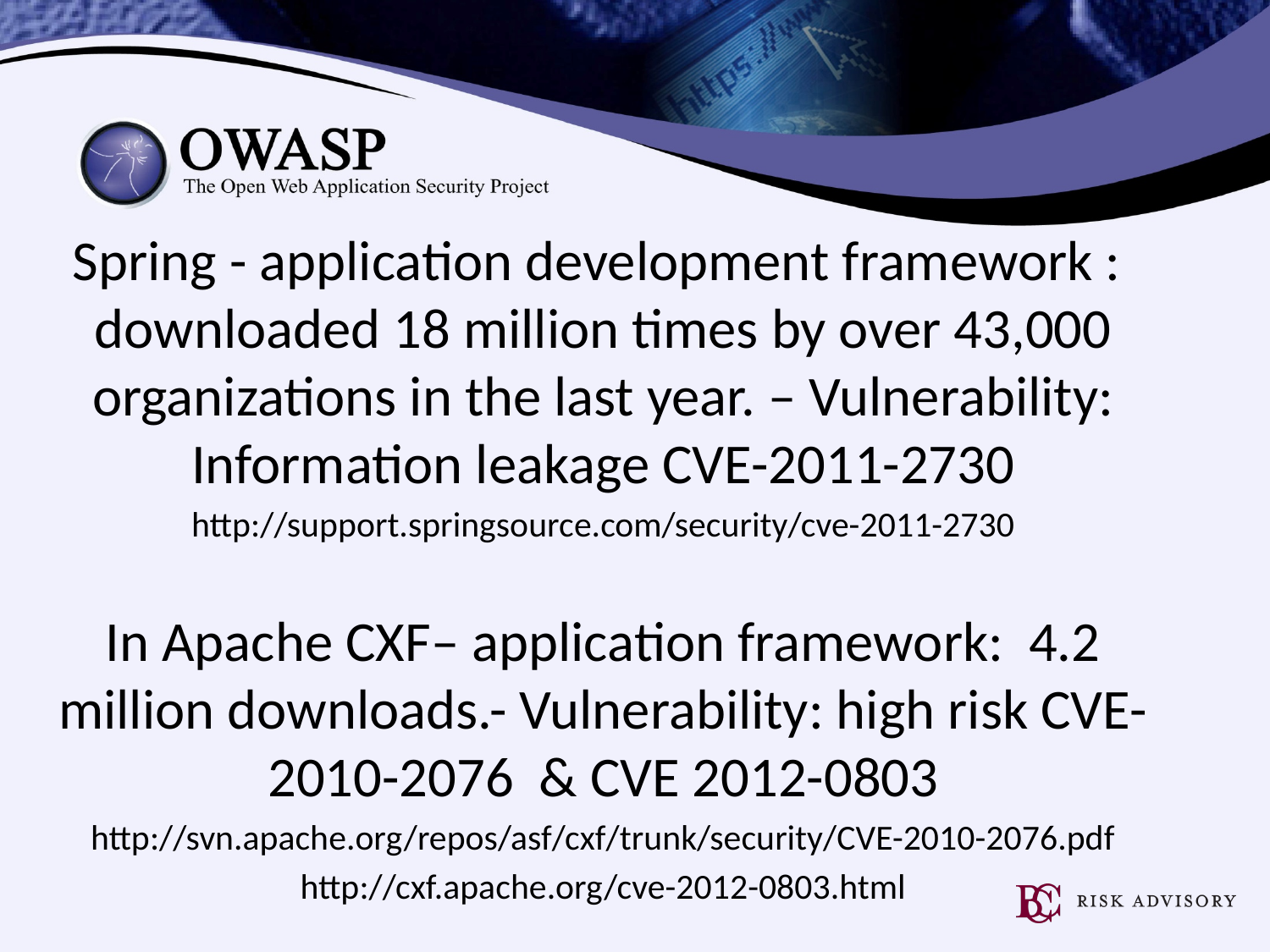

Spring - application development framework :  downloaded 18 million times by over 43,000 organizations in the last year. – Vulnerability: Information leakage CVE-2011-2730
http://support.springsource.com/security/cve-2011-2730

In Apache CXF– application framework:  4.2 million downloads.- Vulnerability: high risk CVE-2010-2076  & CVE 2012-0803
http://svn.apache.org/repos/asf/cxf/trunk/security/CVE-2010-2076.pdf
http://cxf.apache.org/cve-2012-0803.html